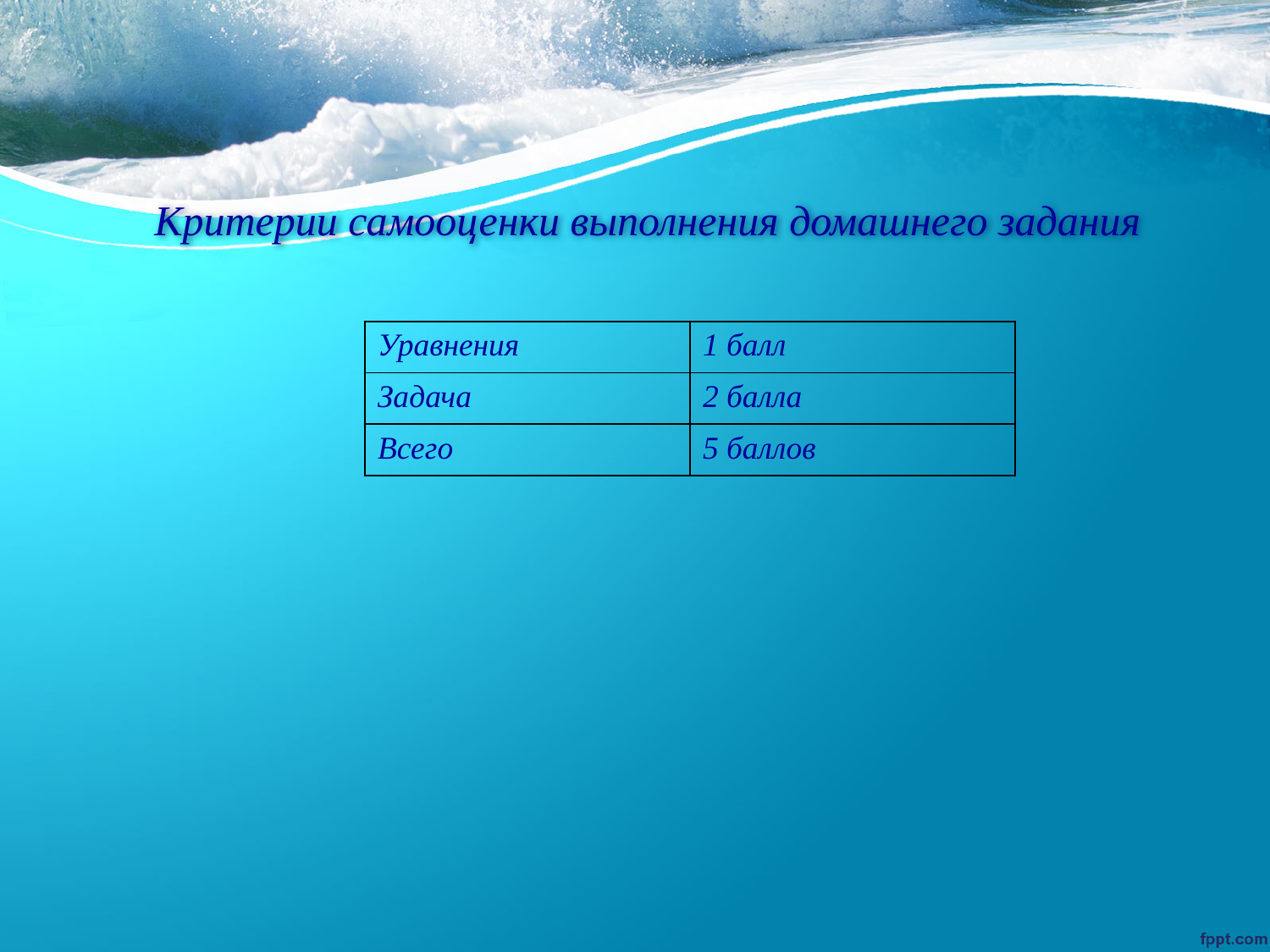

# Критерии самооценки выполнения домашнего задания
| Уравнения | 1 балл |
| --- | --- |
| Задача | 2 балла |
| Всего | 5 баллов |